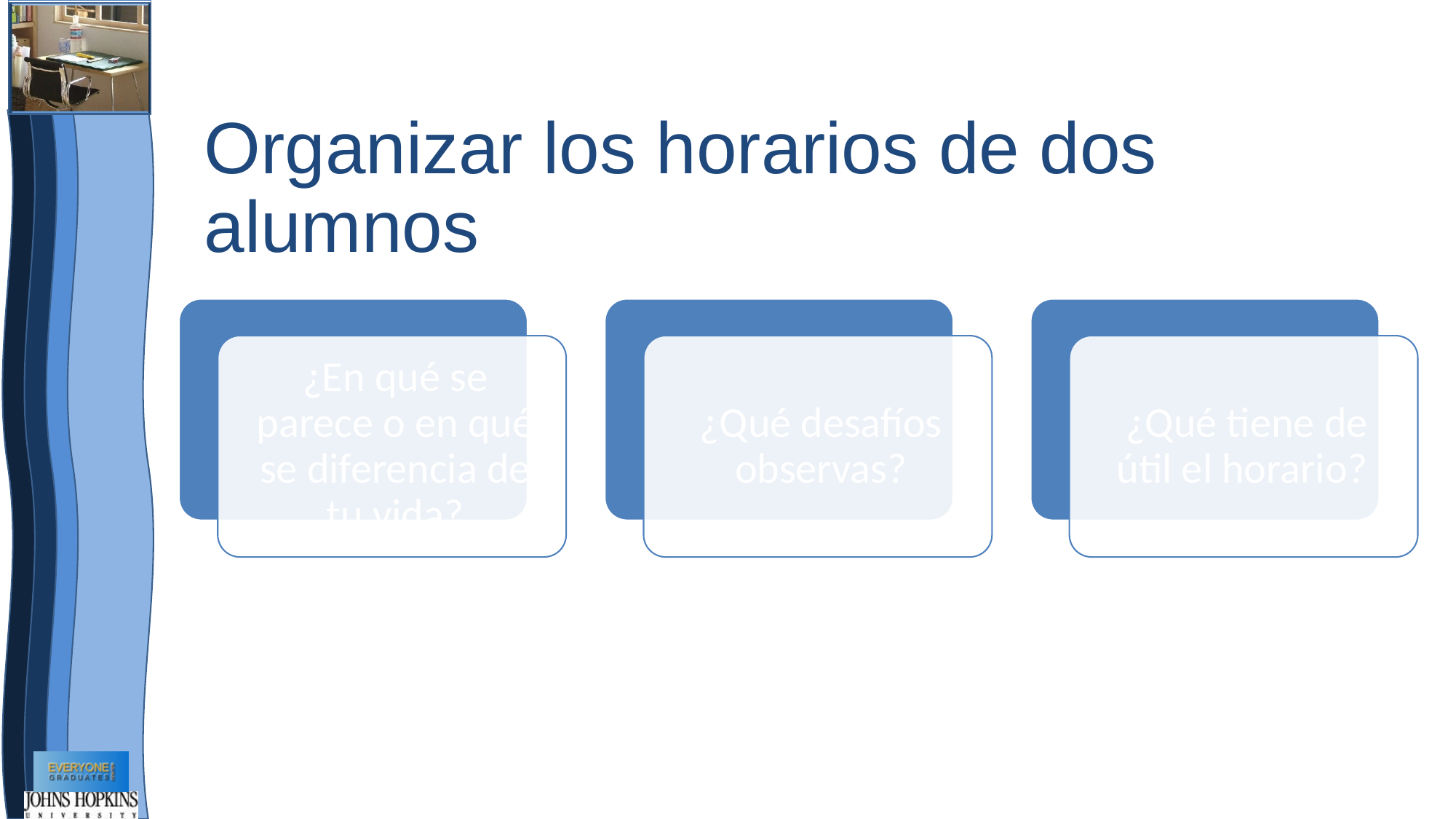

# Organizar los horarios de dos alumnos
¿En qué se parece o en qué se diferencia de tu vida?
¿Qué desafíos observas?
¿Qué tiene de útil el horario?